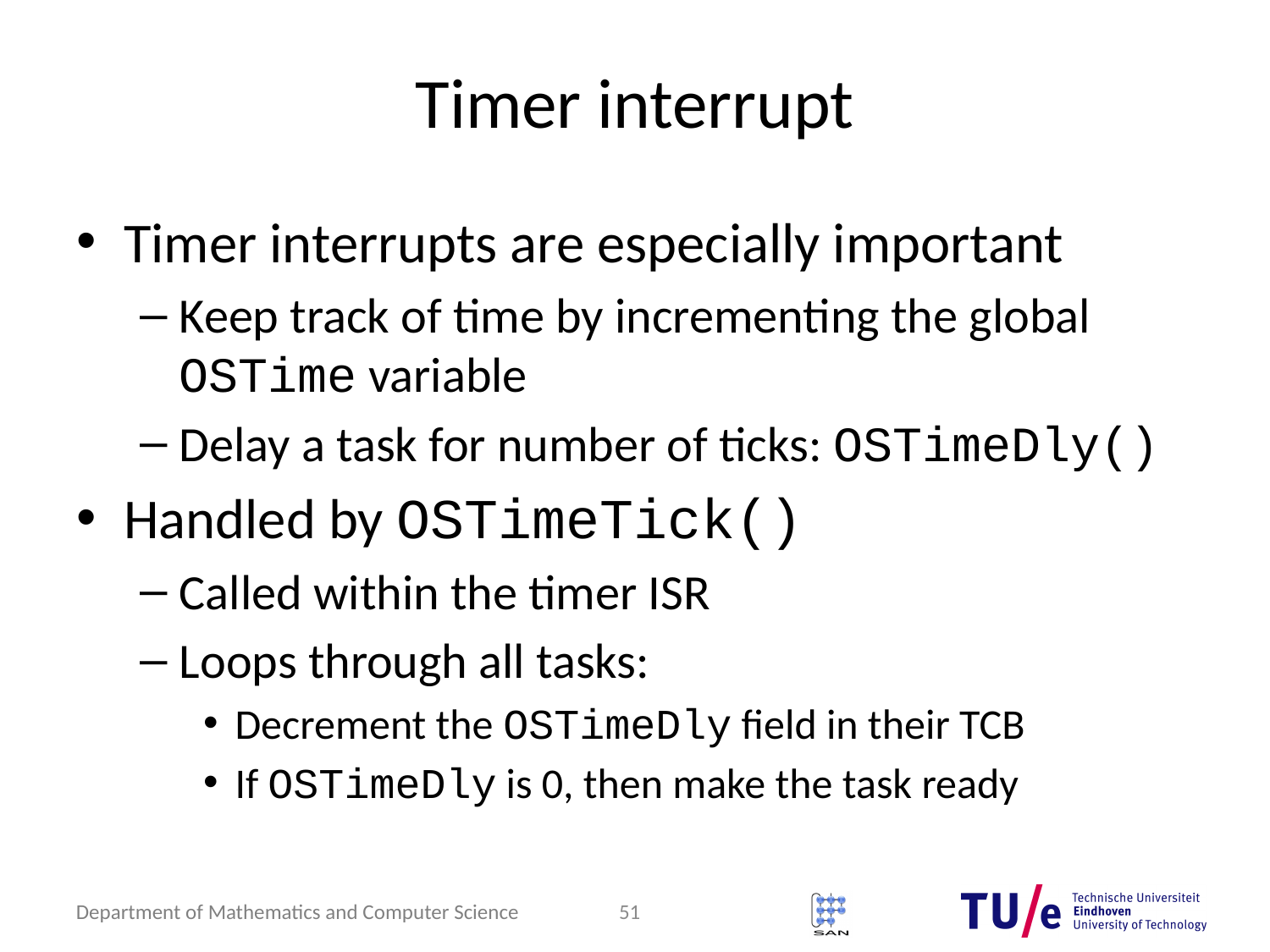

# Timer interrupt
Timer interrupts are especially important
Keep track of time by incrementing the global OSTime variable
Delay a task for number of ticks: OSTimeDly()
Handled by OSTimeTick()
Called within the timer ISR
Loops through all tasks:
Decrement the OSTimeDly field in their TCB
If OSTimeDly is 0, then make the task ready
51